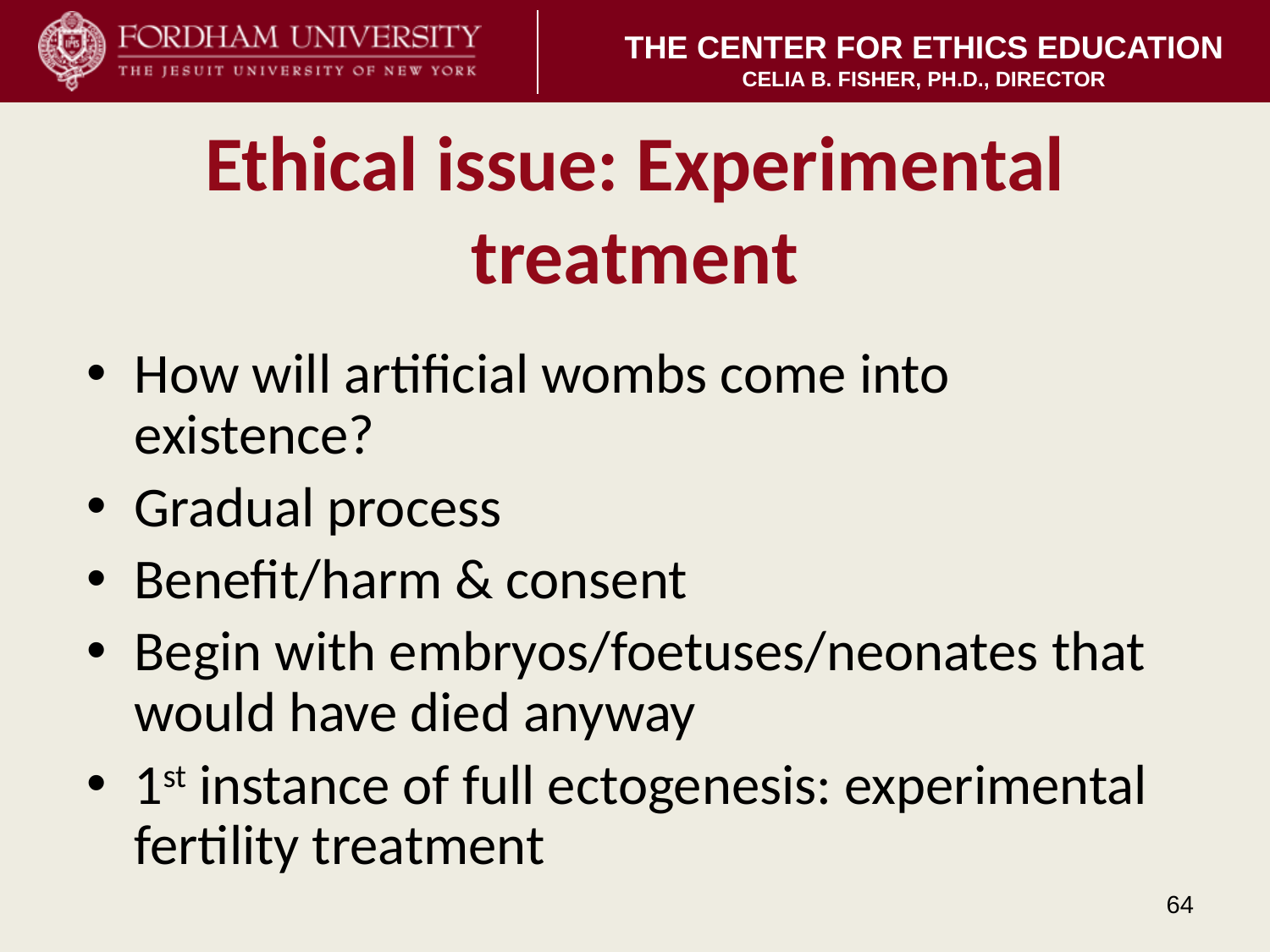

# Ethical issue: Experimental treatment
How will artificial wombs come into existence?
Gradual process
Benefit/harm & consent
Begin with embryos/foetuses/neonates that would have died anyway
1st instance of full ectogenesis: experimental fertility treatment

64